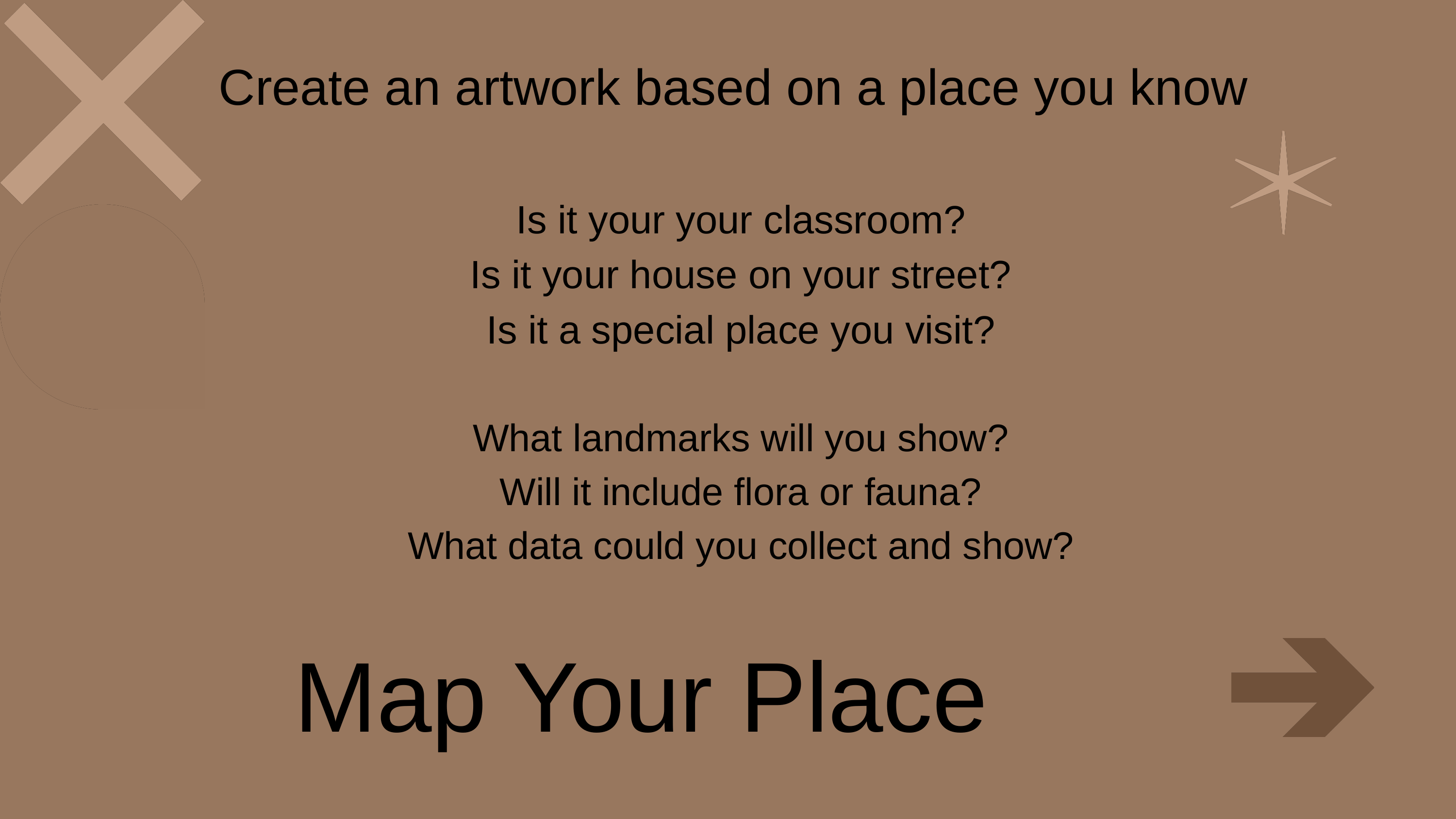

Create an artwork based on a place you know

Is it your your classroom?
Is it your house on your street?
Is it a special place you visit?

What landmarks will you show?
Will it include flora or fauna?
What data could you collect and show?

Map Your Place